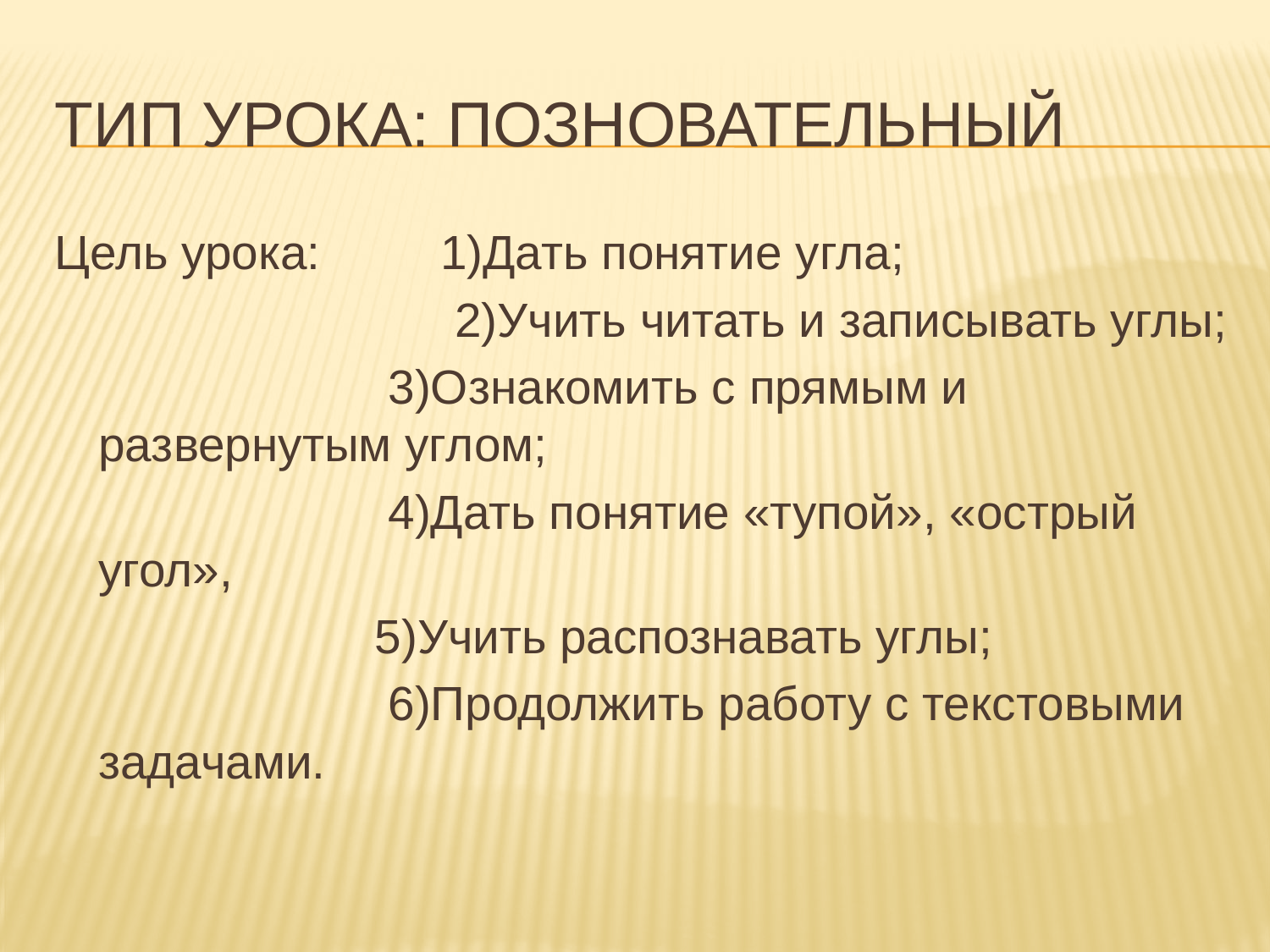

# Тип урока: позновательный
Цель урока:         1)Дать понятие угла;
                              2)Учить читать и записывать углы;
                         3)Ознакомить с прямым и развернутым углом;
                         4)Дать понятие «тупой», «острый угол»,
                        5)Учить распознавать углы;
                         6)Продолжить работу с текстовыми задачами.